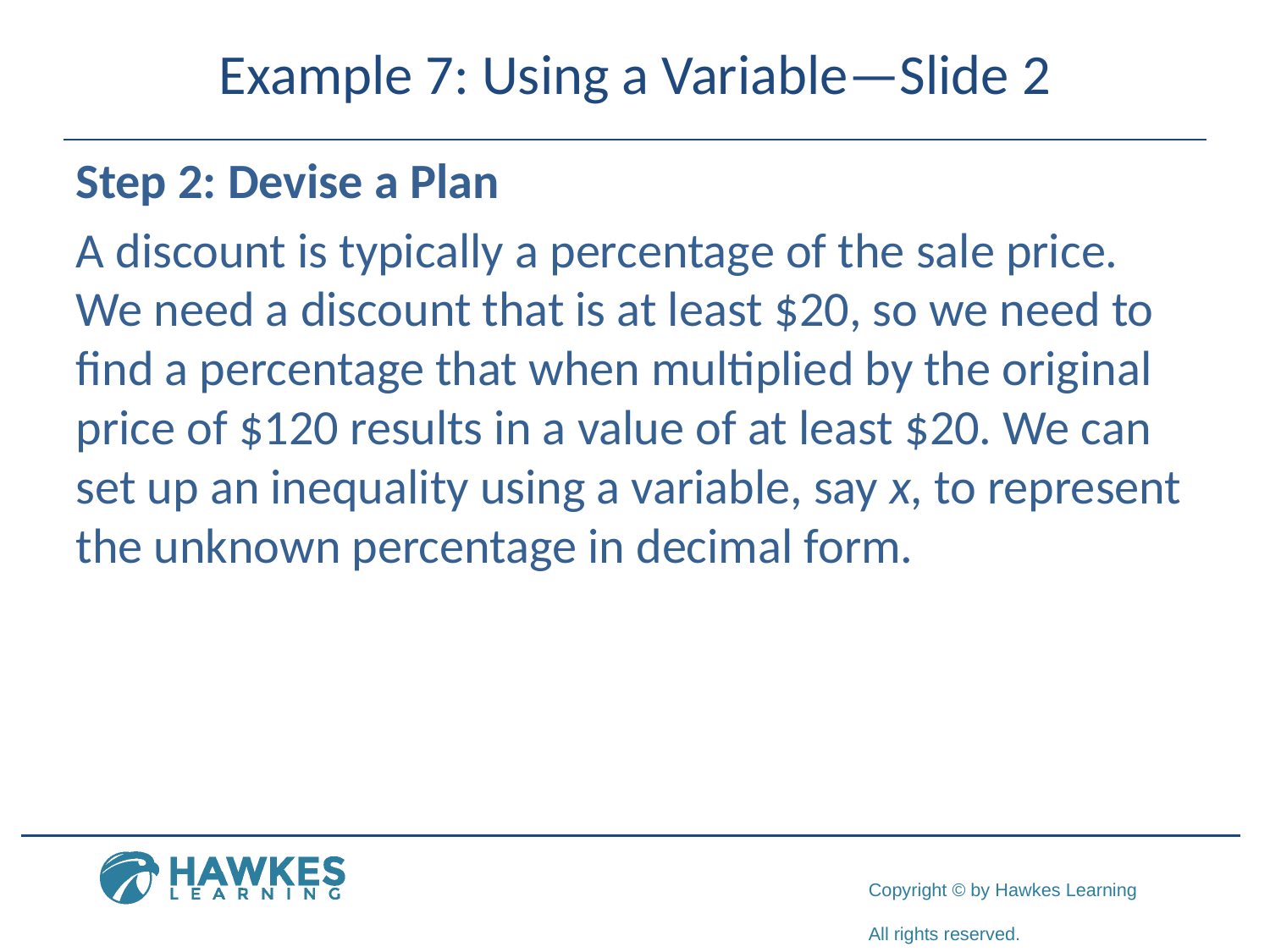

# Example 7: Using a Variable—Slide 2
Step 2: Devise a Plan
A discount is typically a percentage of the sale price. We need a discount that is at least $20, so we need to find a percentage that when multiplied by the original price of $120 results in a value of at least $20. We can set up an inequality using a variable, say x, to represent the unknown percentage in decimal form.